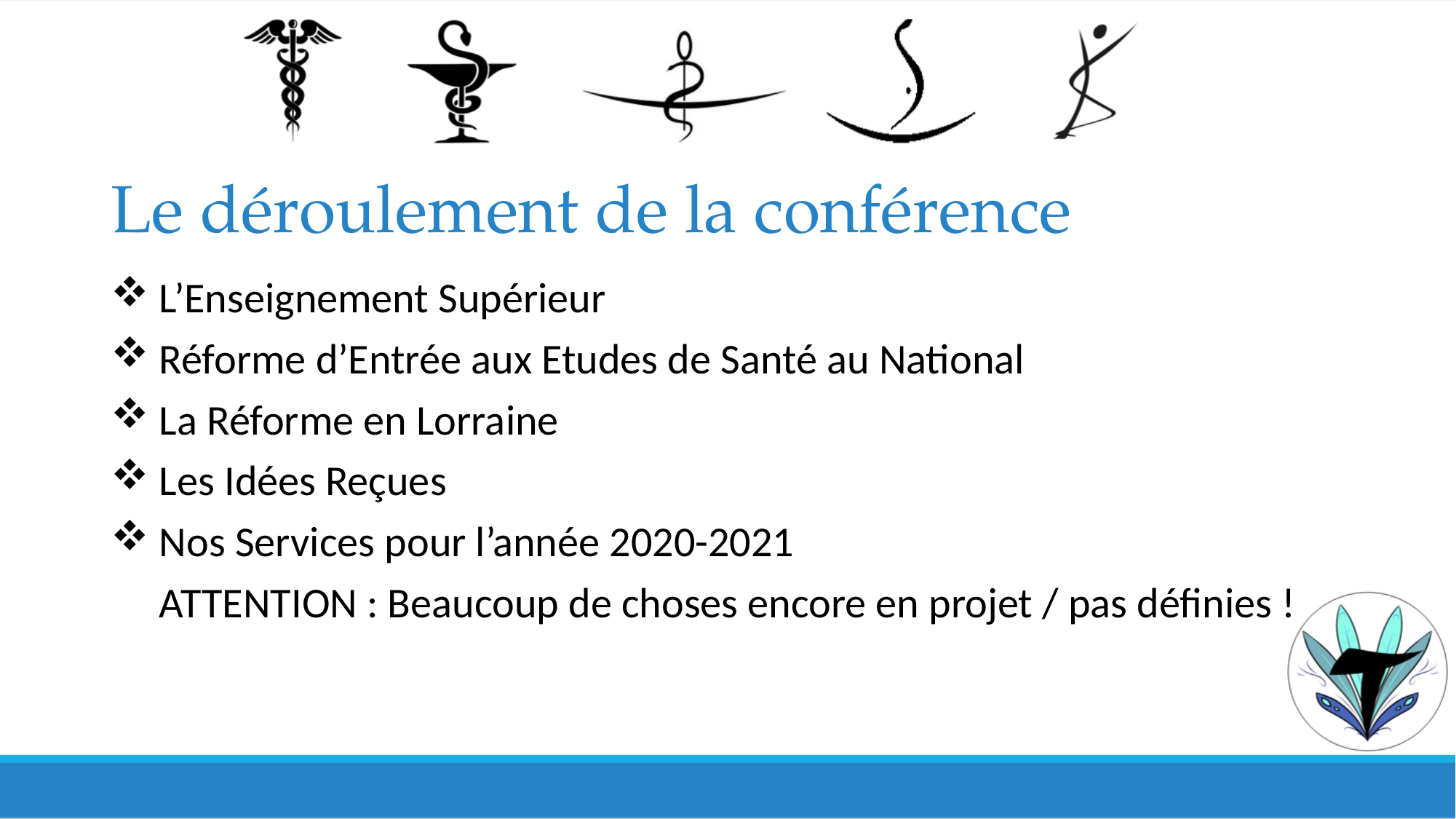

# Le déroulement de la conférence
 L’Enseignement Supérieur
 Réforme d’Entrée aux Etudes de Santé au National
 La Réforme en Lorraine
 Les Idées Reçues
 Nos Services pour l’année 2020-2021
ATTENTION : Beaucoup de choses encore en projet / pas définies !